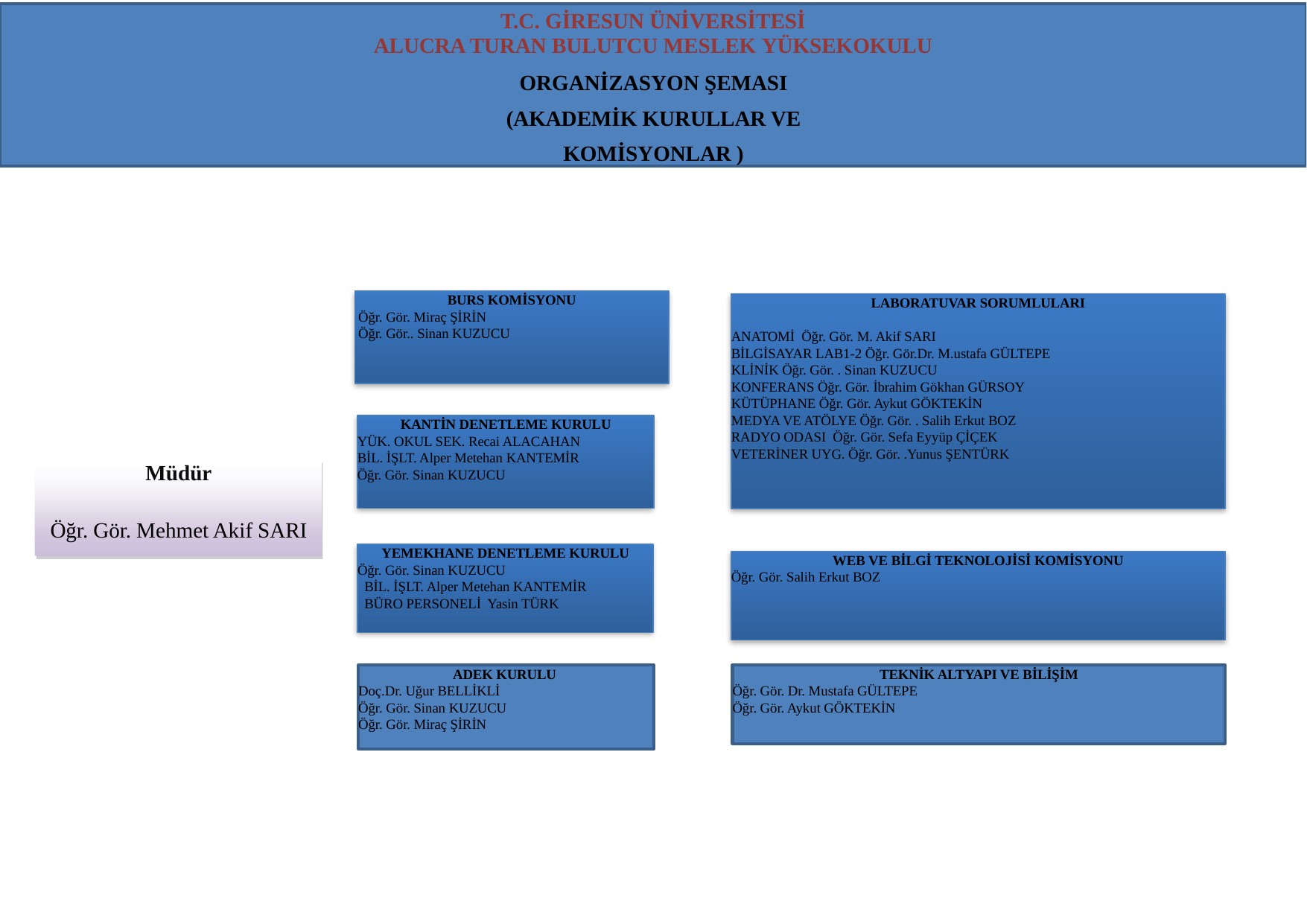

T.C. GİRESUN ÜNİVERSİTESİ
ALUCRA TURAN BULUTCU MESLEK YÜKSEKOKULU
ORGANİZASYON ŞEMASI (AKADEMİK KURULLAR VE KOMİSYONLAR )
BURS KOMİSYONU
 Öğr. Gör. Miraç ŞİRİN
 Öğr. Gör.. Sinan KUZUCU
LABORATUVAR SORUMLULARI

ANATOMİ  Öğr. Gör. M. Akif SARI
BİLGİSAYAR LAB1-2 Öğr. Gör.Dr. M.ustafa GÜLTEPE
KLİNİK Öğr. Gör. . Sinan KUZUCU
KONFERANS Öğr. Gör. İbrahim Gökhan GÜRSOY
KÜTÜPHANE Öğr. Gör. Aykut GÖKTEKİN
MEDYA VE ATÖLYE Öğr. Gör. . Salih Erkut BOZ
RADYO ODASI  Öğr. Gör. Sefa Eyyüp ÇİÇEK
VETERİNER UYG. Öğr. Gör. .Yunus ŞENTÜRK

KANTİN DENETLEME KURULU
YÜK. OKUL SEK. Recai ALACAHAN
BİL. İŞLT. Alper Metehan KANTEMİR
Öğr. Gör. Sinan KUZUCU

Müdür

Öğr. Gör. Mehmet Akif SARI
YEMEKHANE DENETLEME KURULU
Öğr. Gör. Sinan KUZUCU
  BİL. İŞLT. Alper Metehan KANTEMİR
  BÜRO PERSONELİ  Yasin TÜRK

WEB VE BİLGİ TEKNOLOJİSİ KOMİSYONU
Öğr. Gör. Salih Erkut BOZ

ADEK KURULU
Doç.Dr. Uğur BELLİKLİ
Öğr. Gör. Sinan KUZUCU
Öğr. Gör. Miraç ŞİRİN

TEKNİK ALTYAPI VE BİLİŞİM
Öğr. Gör. Dr. Mustafa GÜLTEPE
Öğr. Gör. Aykut GÖKTEKİN